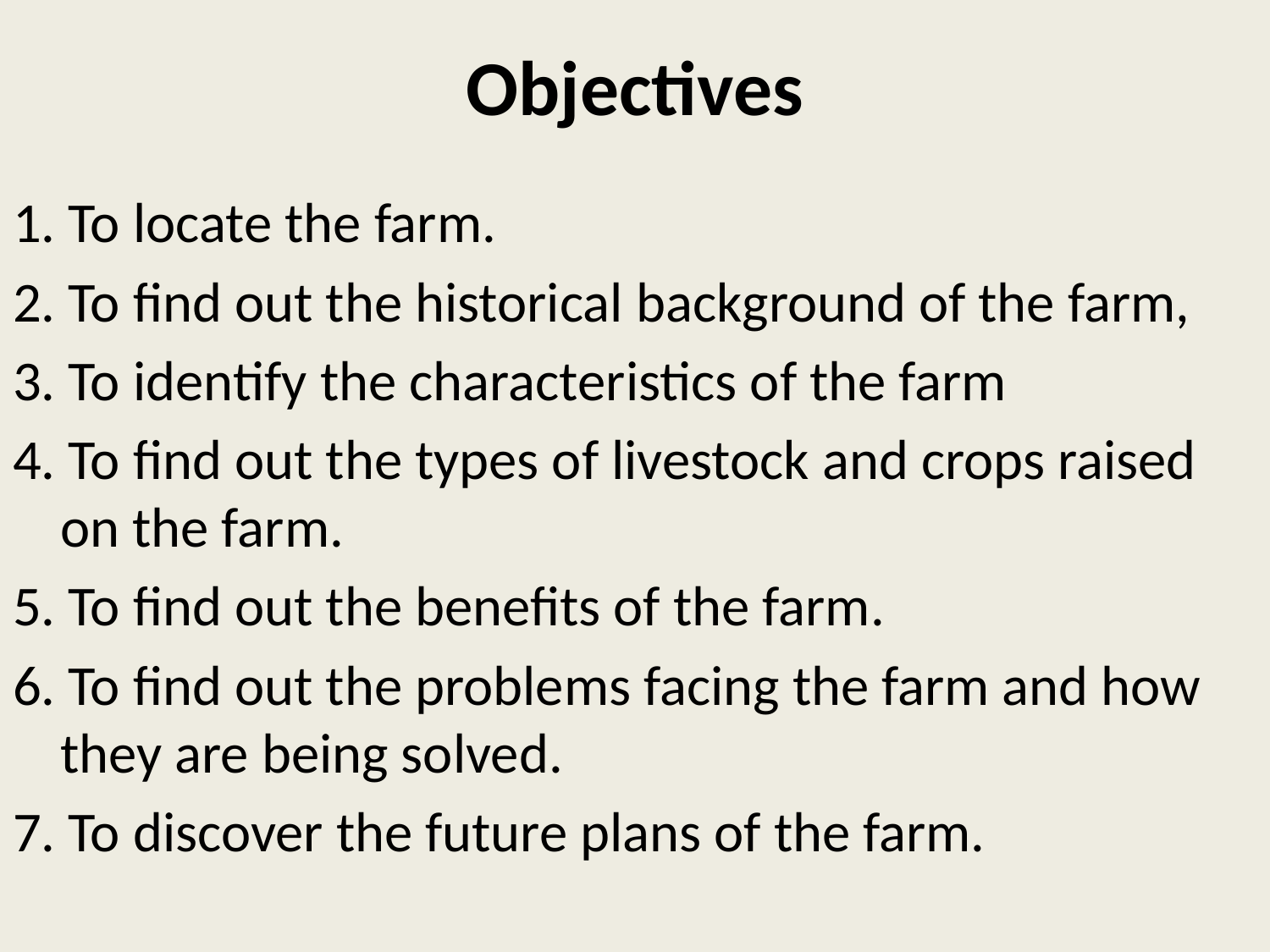

# Objectives
1. To locate the farm.
2. To find out the historical background of the farm,
3. To identify the characteristics of the farm
4. To find out the types of livestock and crops raised on the farm.
5. To find out the benefits of the farm.
6. To find out the problems facing the farm and how they are being solved.
7. To discover the future plans of the farm.